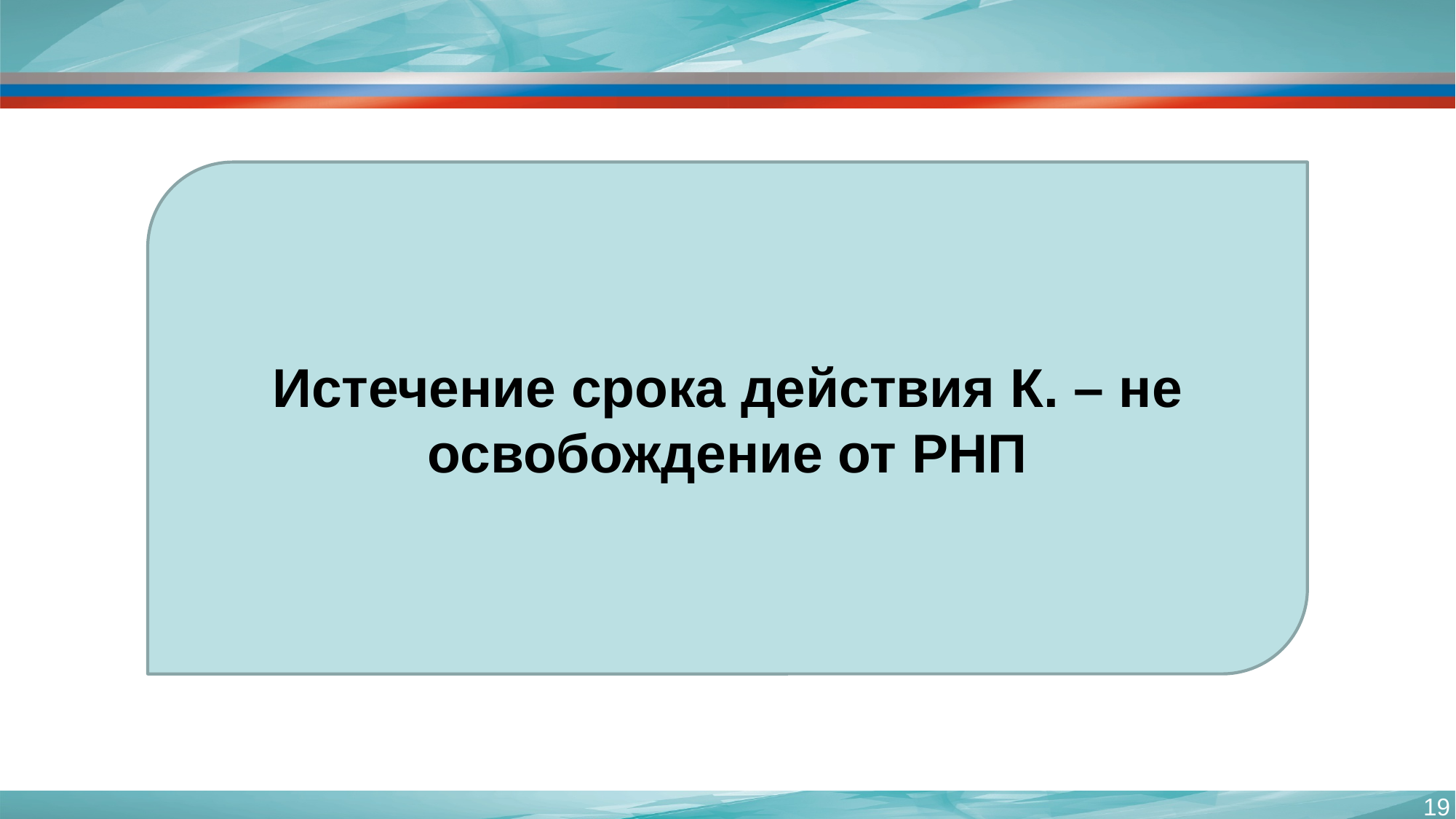

Истечение срока действия К. – не освобождение от РНП
19